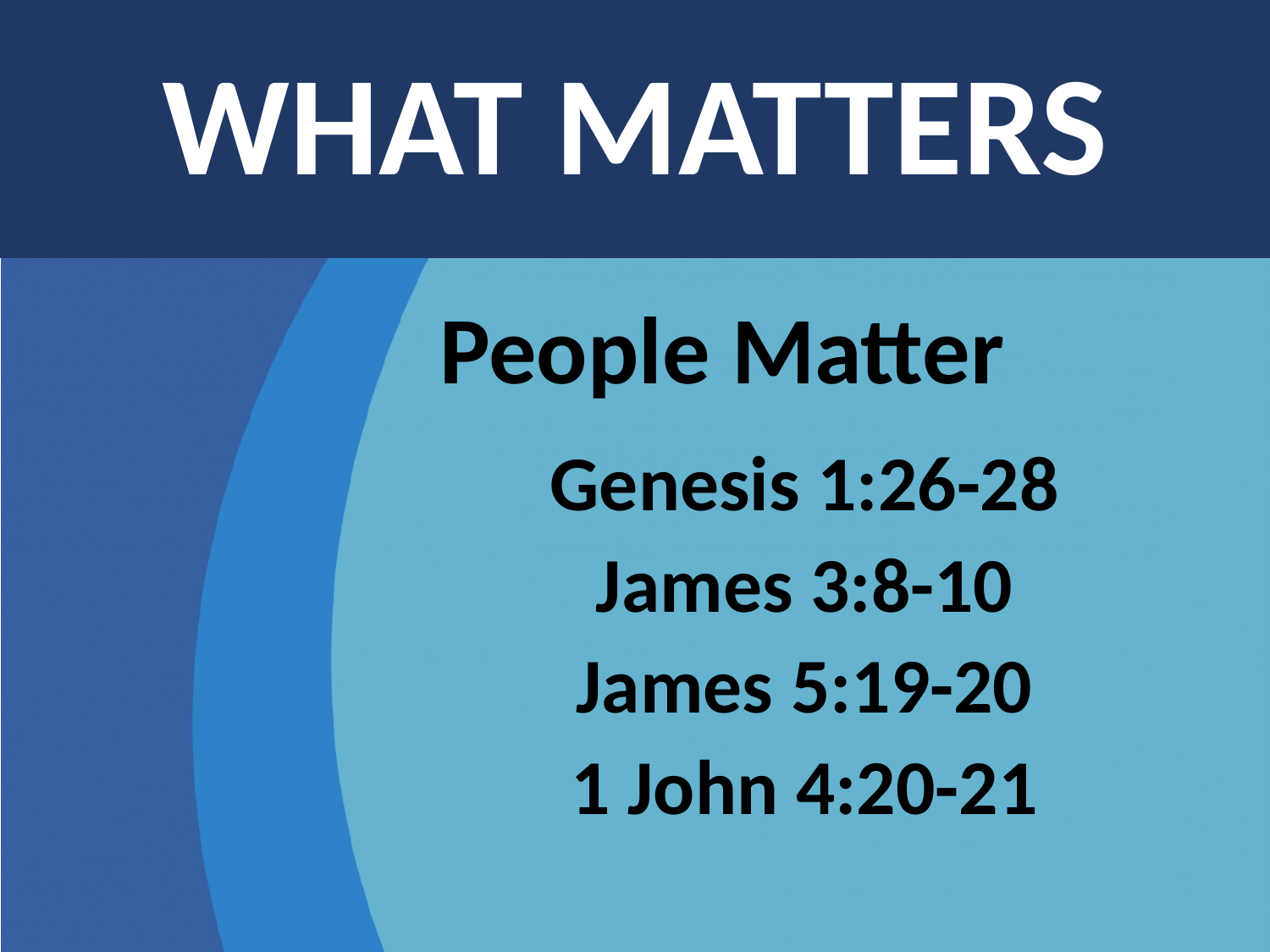

# What Matters
People Matter
Genesis 1:26-28
James 3:8-10
James 5:19-20
1 John 4:20-21